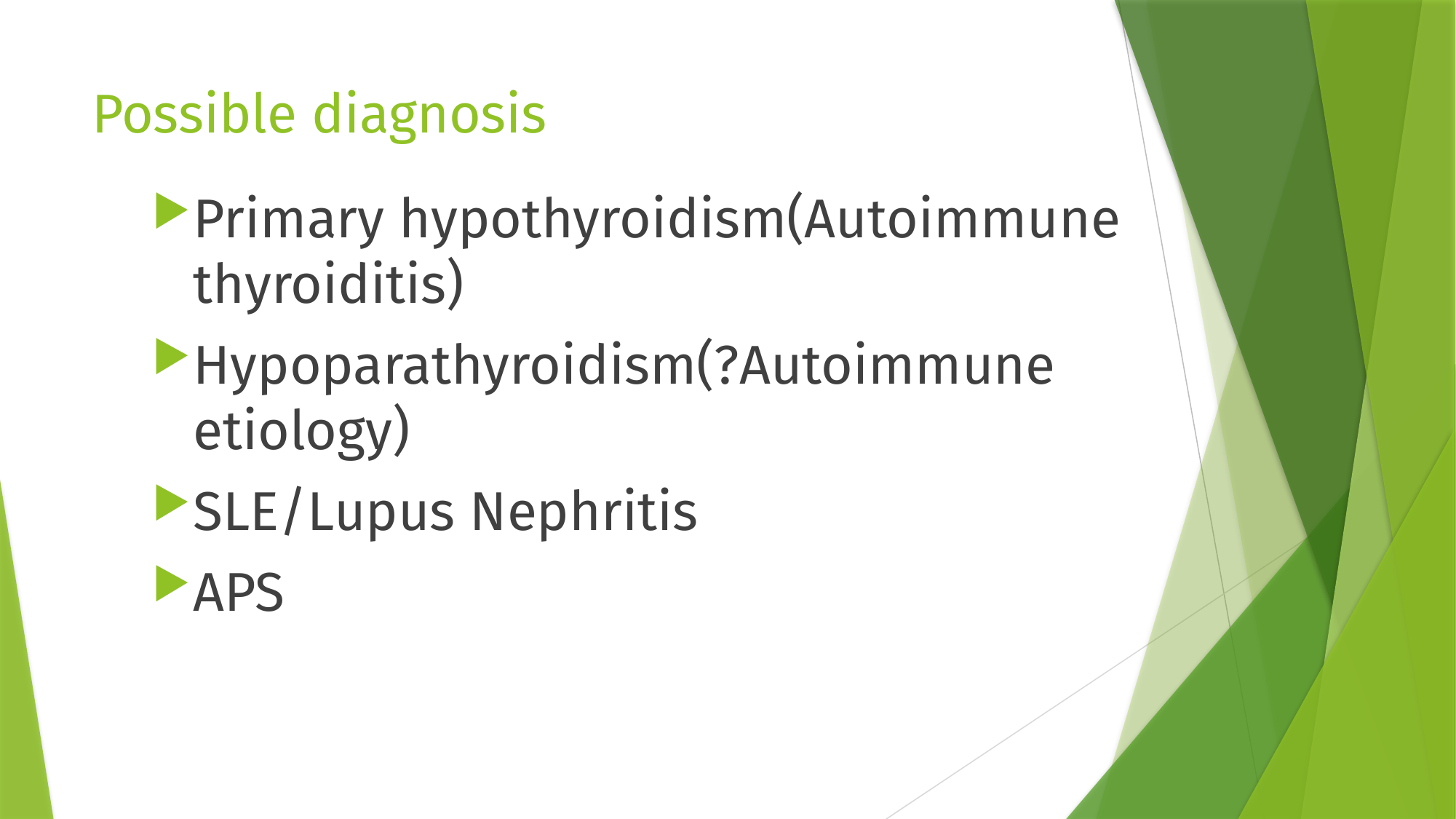

# Possible diagnosis
Primary hypothyroidism(Autoimmune thyroiditis)
Hypoparathyroidism(?Autoimmune etiology)
SLE/Lupus Nephritis
APS